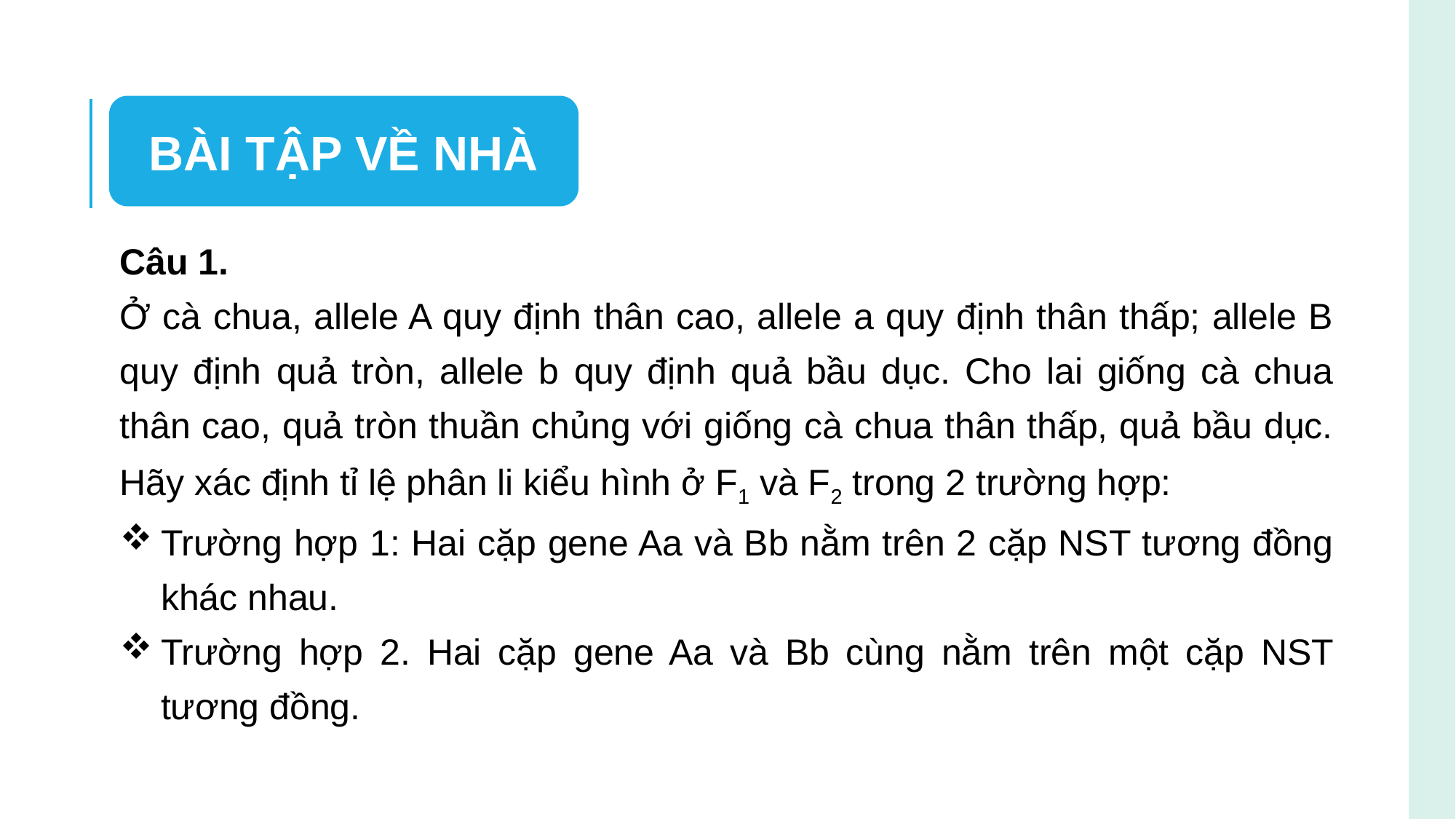

BÀI TẬP VỀ NHÀ
Câu 1.
Ở cà chua, allele A quy định thân cao, allele a quy định thân thấp; allele B quy định quả tròn, allele b quy định quả bầu dục. Cho lai giống cà chua thân cao, quả tròn thuần chủng với giống cà chua thân thấp, quả bầu dục. Hãy xác định tỉ lệ phân li kiểu hình ở F1 và F2 trong 2 trường hợp:
Trường hợp 1: Hai cặp gene Aa và Bb nằm trên 2 cặp NST tương đồng khác nhau.
Trường hợp 2. Hai cặp gene Aa và Bb cùng nằm trên một cặp NST tương đồng.